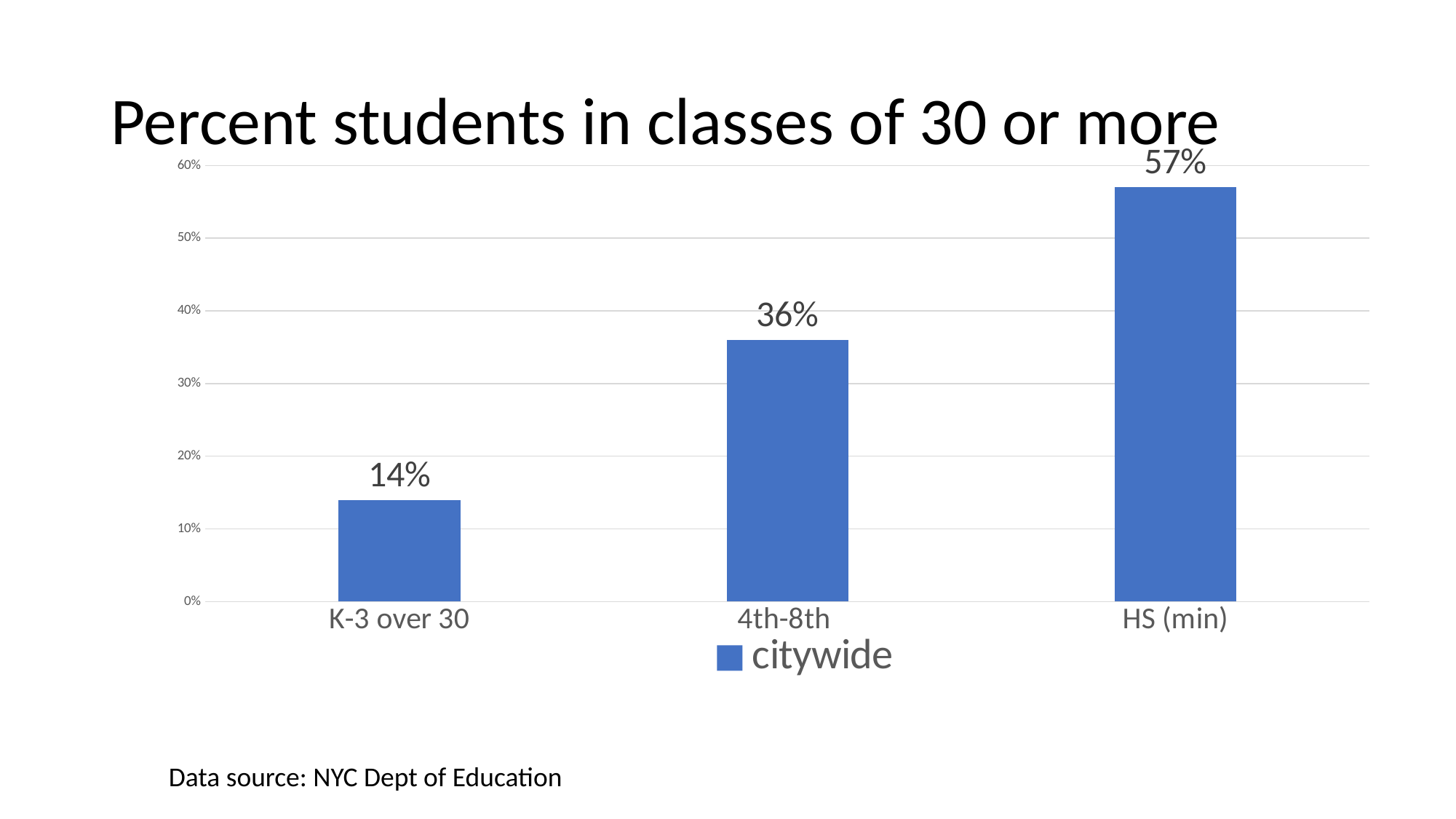

# Percent students in classes of 30 or more

### Chart

| Category | citywide |
|---|---|
| K-3 over 30 | 0.14 |
| 4th-8th  | 0.36 |
| HS (min) | 0.57 |
Data source: NYC Dept of Education